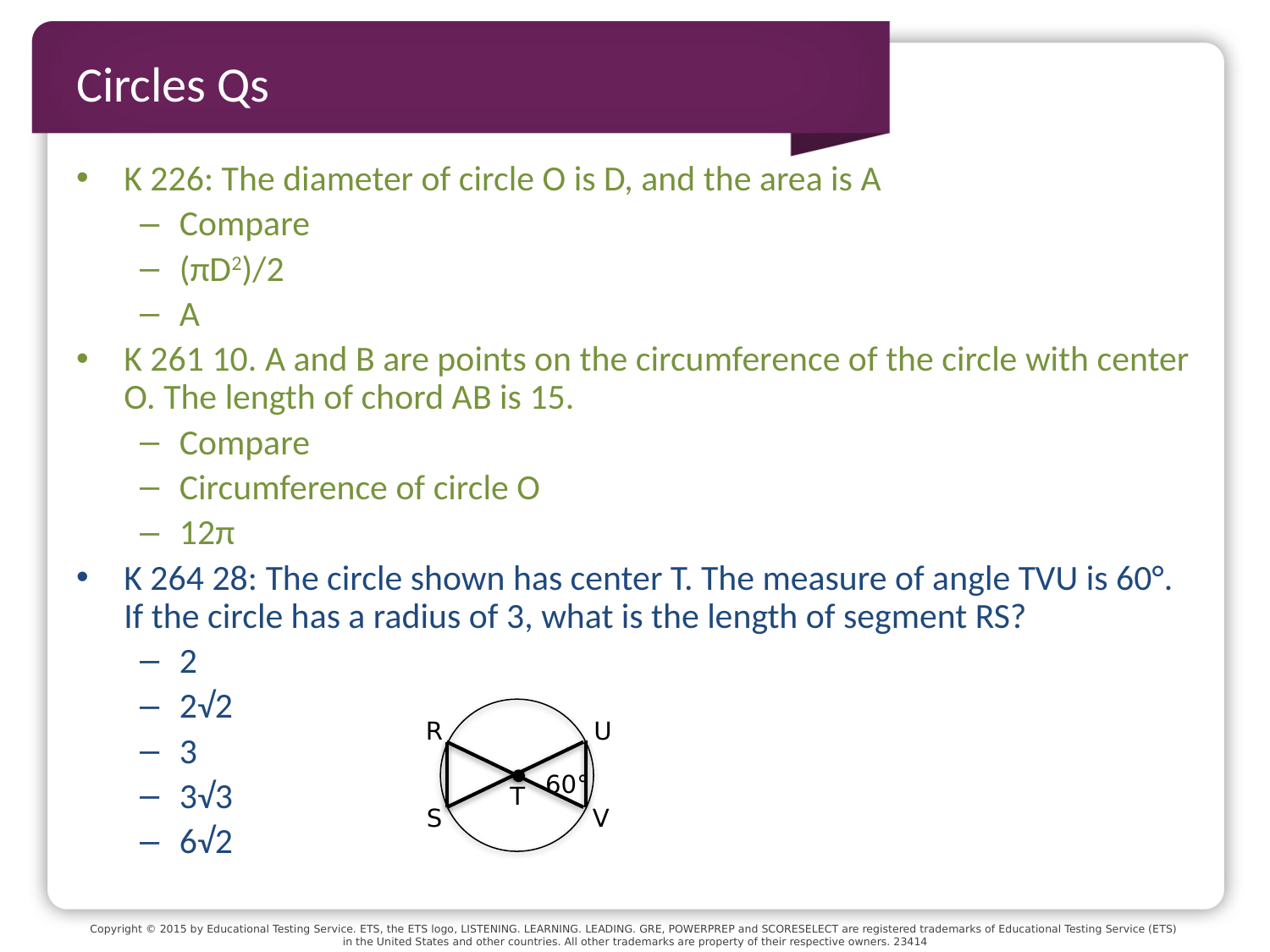

# Circles Qs
K 226: The diameter of circle O is D, and the area is A
Compare
(πD2)/2
A
K 261 10. A and B are points on the circumference of the circle with center O. The length of chord AB is 15.
Compare
Circumference of circle O
12π
K 264 28: The circle shown has center T. The measure of angle TVU is 60°. If the circle has a radius of 3, what is the length of segment RS?
2
2√2
3
3√3
6√2

R
U
60°

T
S
V